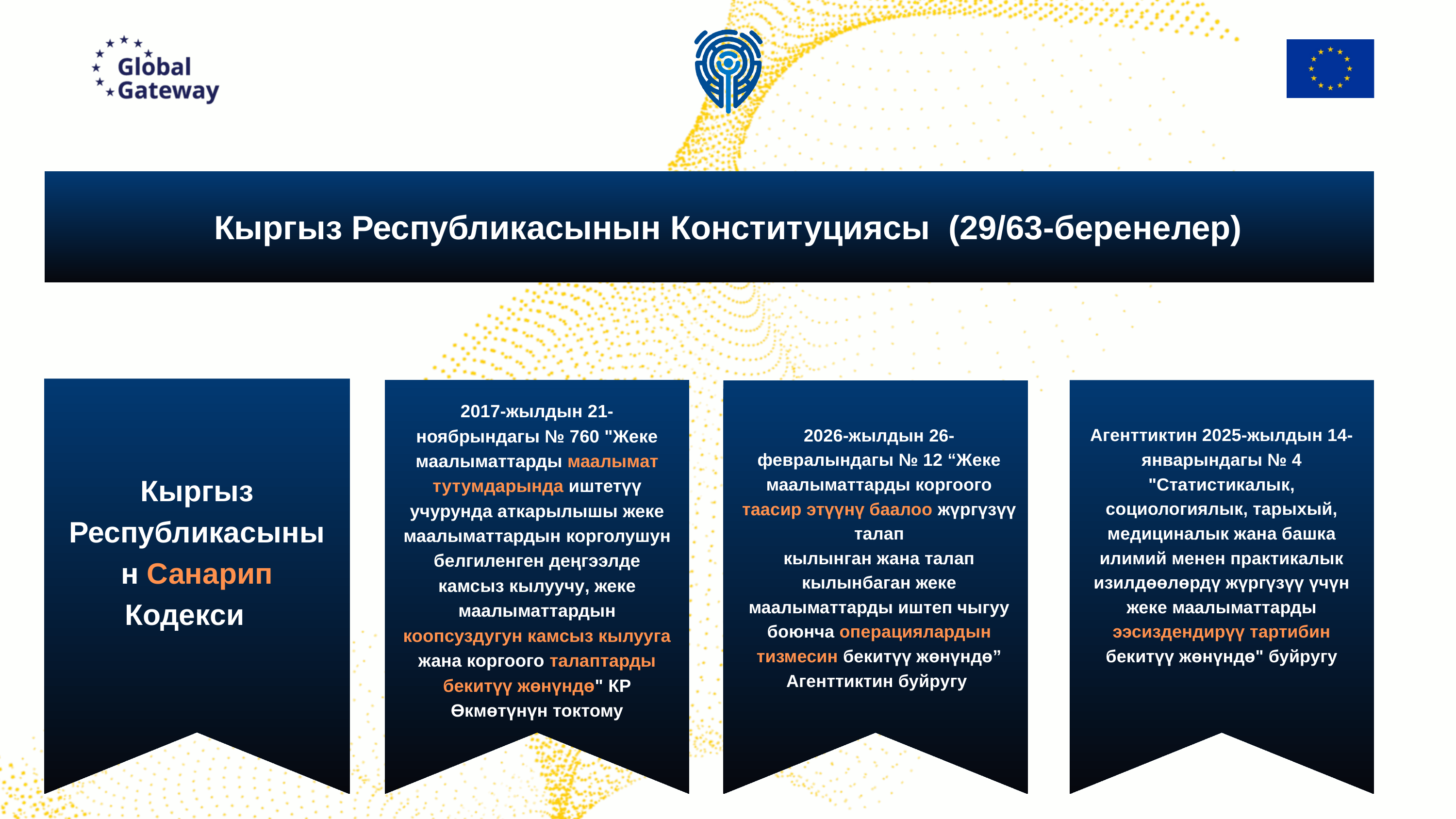

Кыргыз Республикасынын Конституциясы  (29/63-беренелер)

2017-жылдын 21-ноябрындагы № 760 "Жеке маалыматтарды маалымат тутумдарында иштетүү учурунда аткарылышы жеке маалыматтардын корголушун белгиленген деңгээлде камсыз кылуучу, жеке маалыматтардын коопсуздугун камсыз кылууга жана коргоого талаптарды бекитүү жөнүндө" КР Өкмөтүнүн токтому
2026-жылдын 26-февралындагы № 12 “Жеке маалыматтарды коргоого таасир этүүнү баалоо жүргүзүү талап
кылынган жана талап кылынбаган жеке маалыматтарды иштеп чыгуу
боюнча операциялардын тизмесин бекитүү жөнүндө” Агенттиктин буйругу
Агенттиктин 2025-жылдын 14-январындагы № 4 "Статистикалык, социологиялык, тарыхый, медициналык жана башка илимий менен практикалык изилдөөлөрдү жүргүзүү үчүн жеке маалыматтарды ээсиздендирүү тартибин бекитүү жөнүндө" буйругу
Кыргыз Республикасынын Санарип Кодекси